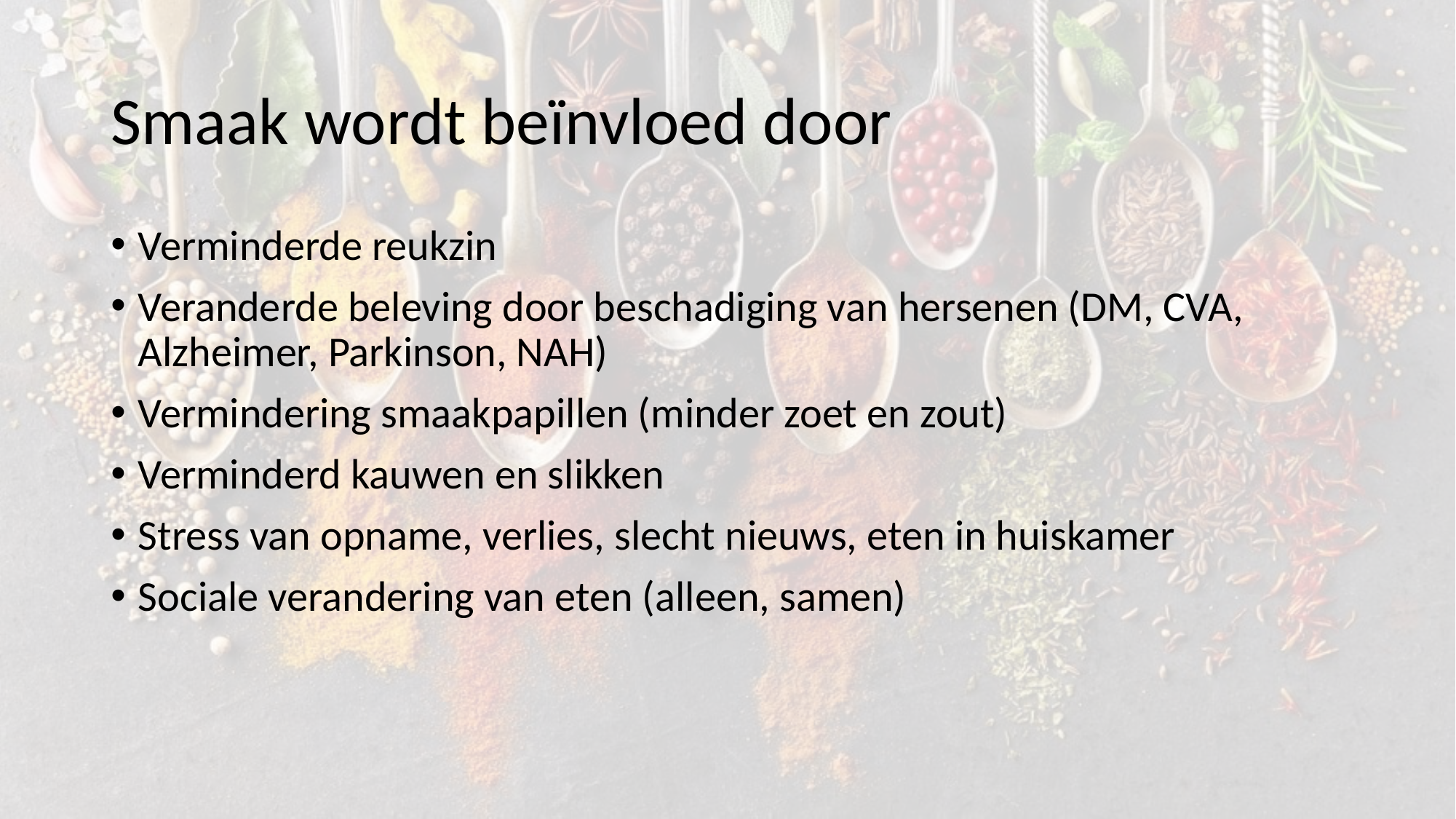

# Smaak wordt beïnvloed door
Verminderde reukzin
Veranderde beleving door beschadiging van hersenen (DM, CVA, Alzheimer, Parkinson, NAH)
Vermindering smaakpapillen (minder zoet en zout)
Verminderd kauwen en slikken
Stress van opname, verlies, slecht nieuws, eten in huiskamer
Sociale verandering van eten (alleen, samen)